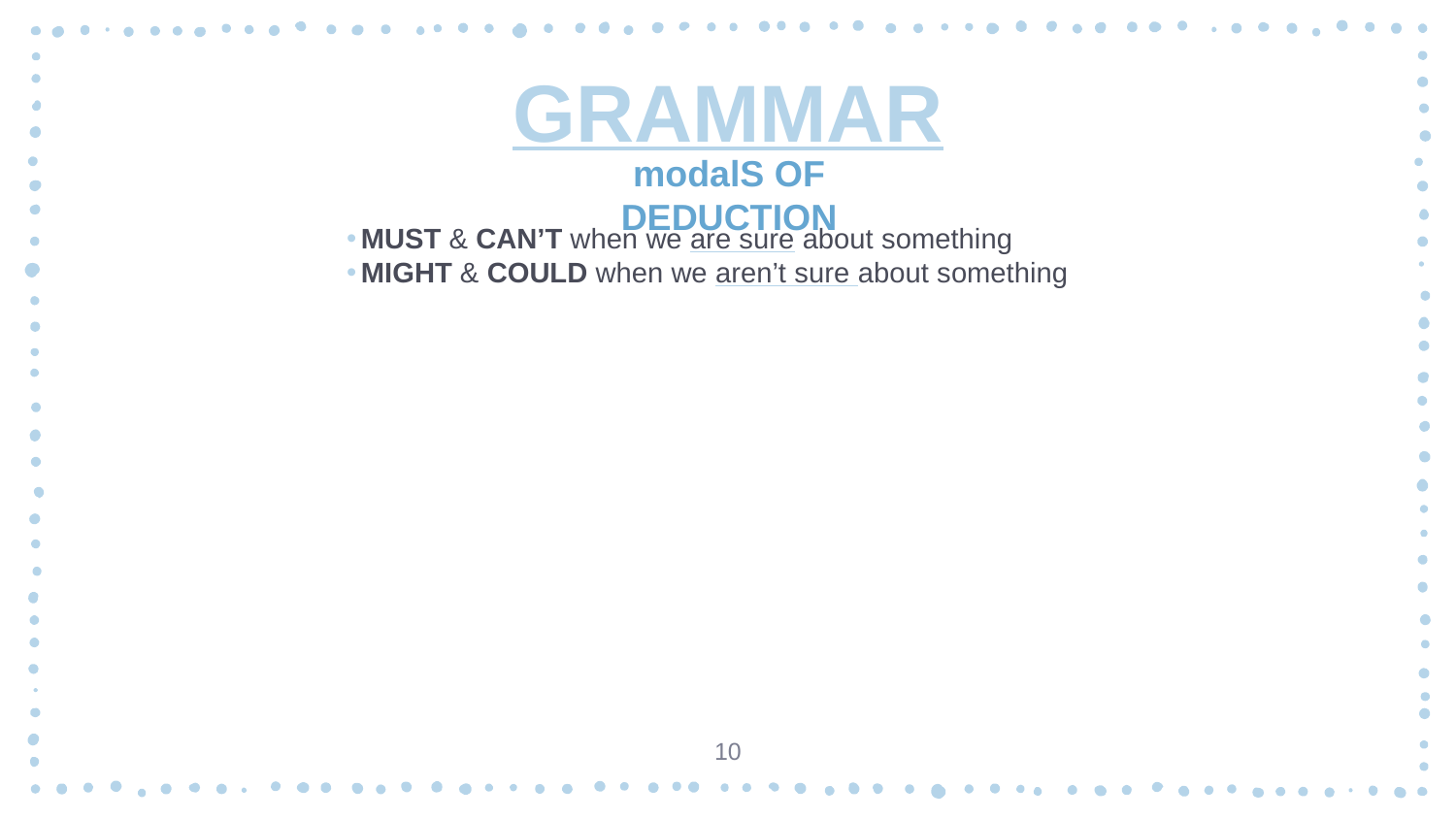

# GRAMMAR
modalS OF DEDUCTION
MUST & CAN’T when we are sure about something
MIGHT & COULD when we aren’t sure about something
10